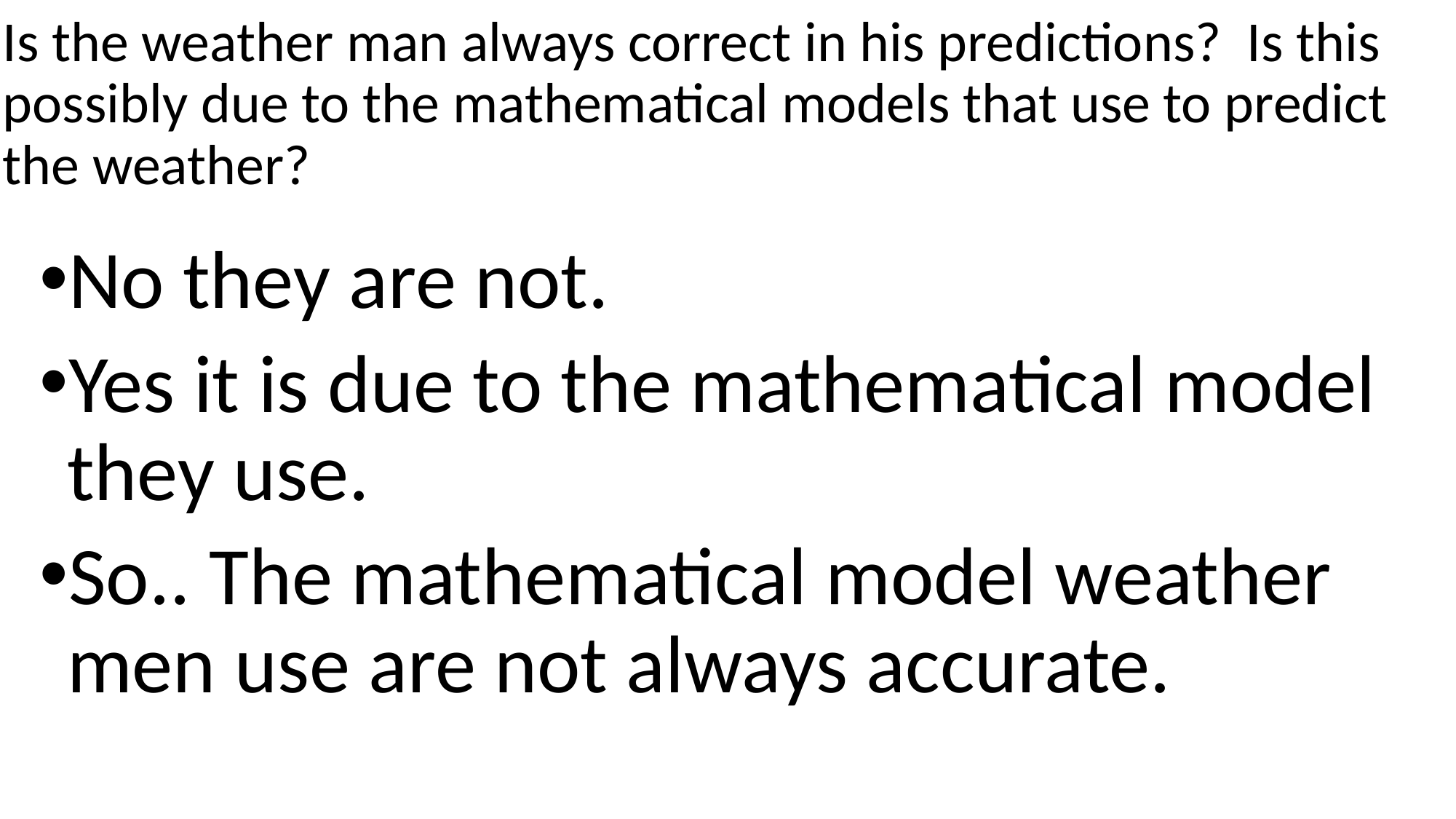

# Is the weather man always correct in his predictions?  Is this possibly due to the mathematical models that use to predict the weather?
No they are not.
Yes it is due to the mathematical model they use.
So.. The mathematical model weather men use are not always accurate.